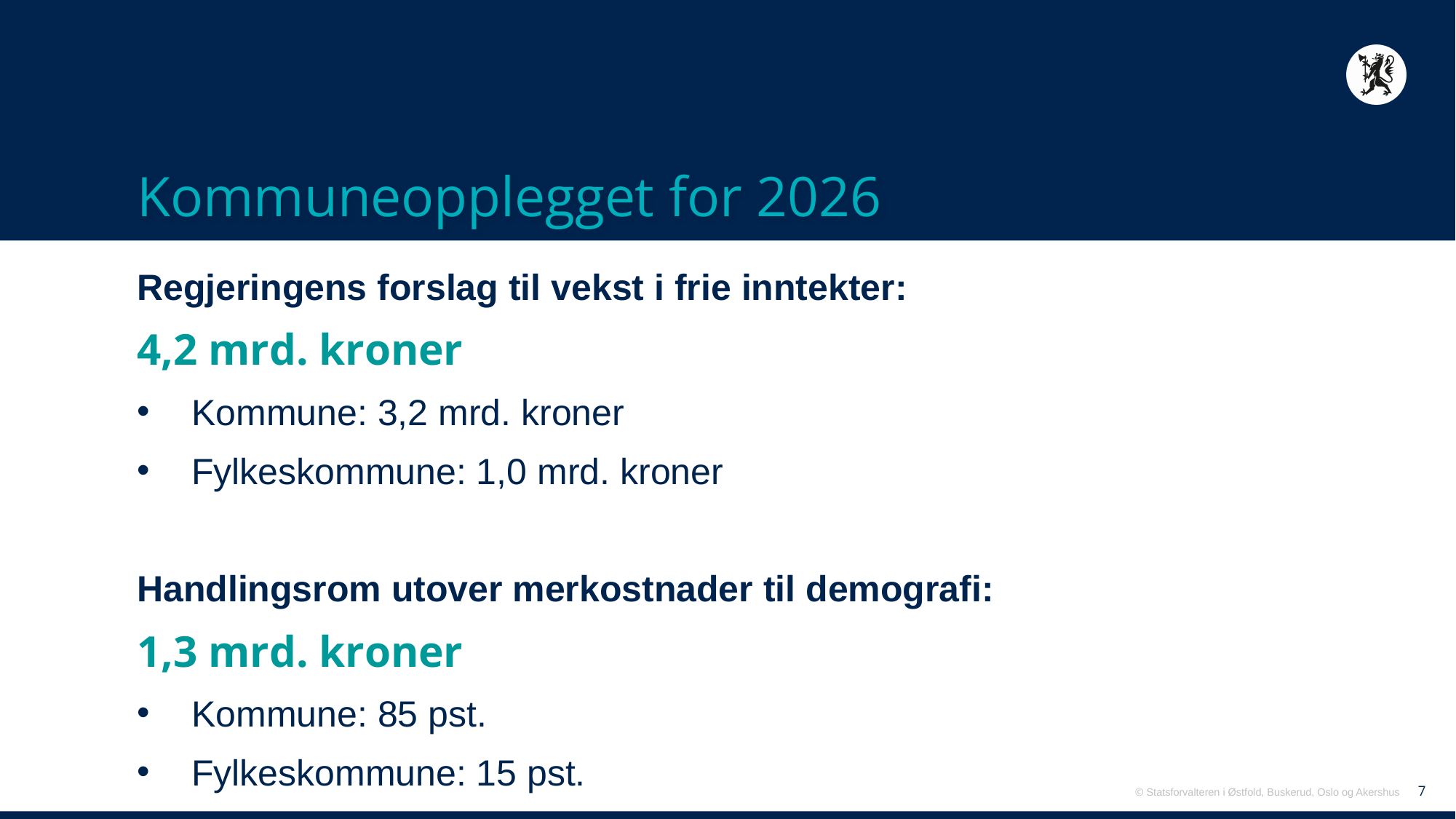

# Kommuneopplegget for 2026
Regjeringens forslag til vekst i frie inntekter:
4,2 mrd. kroner
Kommune: 3,2 mrd. kroner
Fylkeskommune: 1,0 mrd. kroner

Handlingsrom utover merkostnader til demografi:
1,3 mrd. kroner
Kommune: 85 pst.
Fylkeskommune: 15 pst.